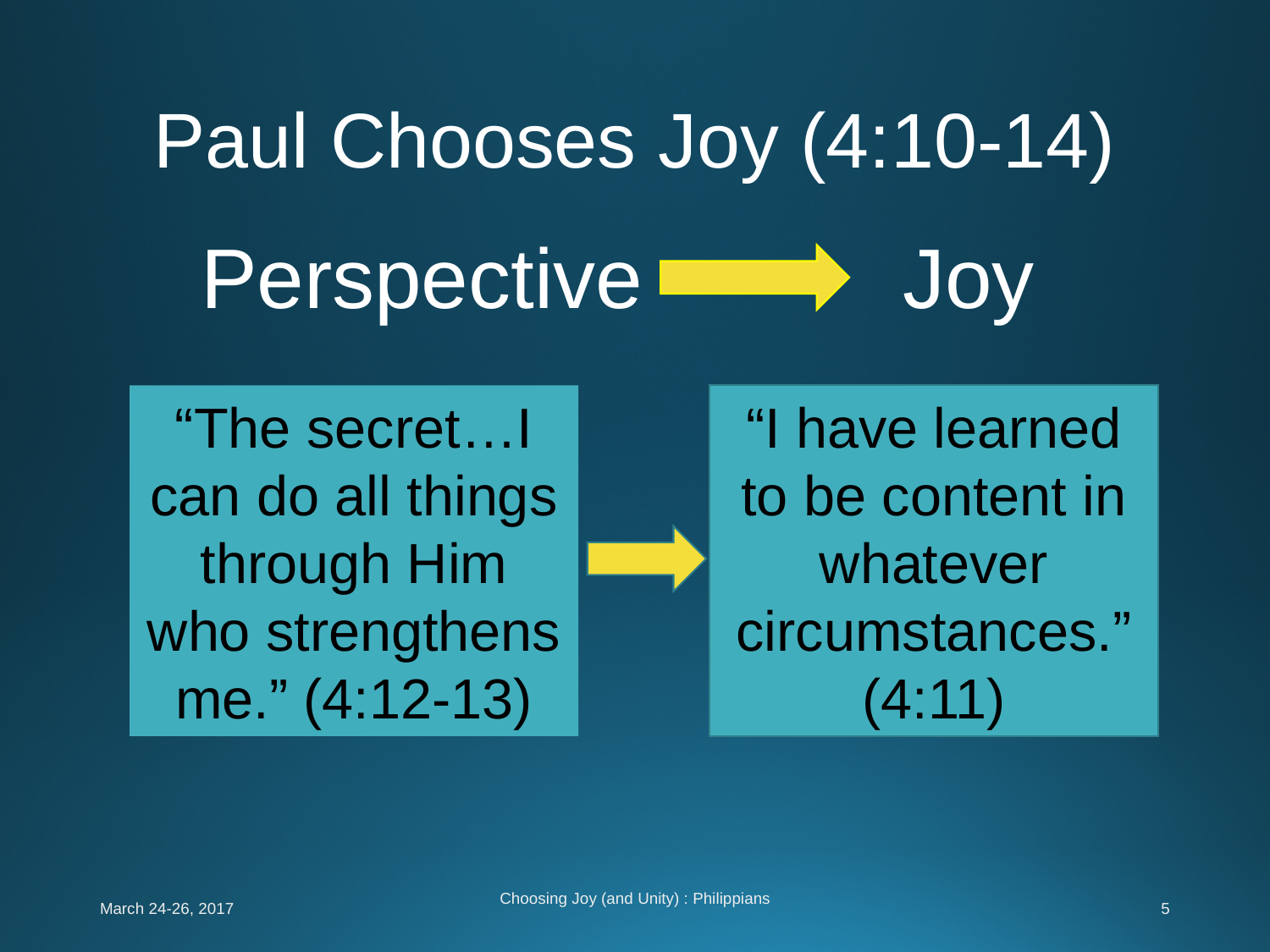

# Paul Chooses Joy (4:10-14)
Perspective
Joy

“The secret…I can do all things through Him who strengthens me.” (4:12-13)
“I have learned to be content in whatever circumstances.” (4:11)

March 24-26, 2017
Choosing Joy (and Unity) : Philippians

5